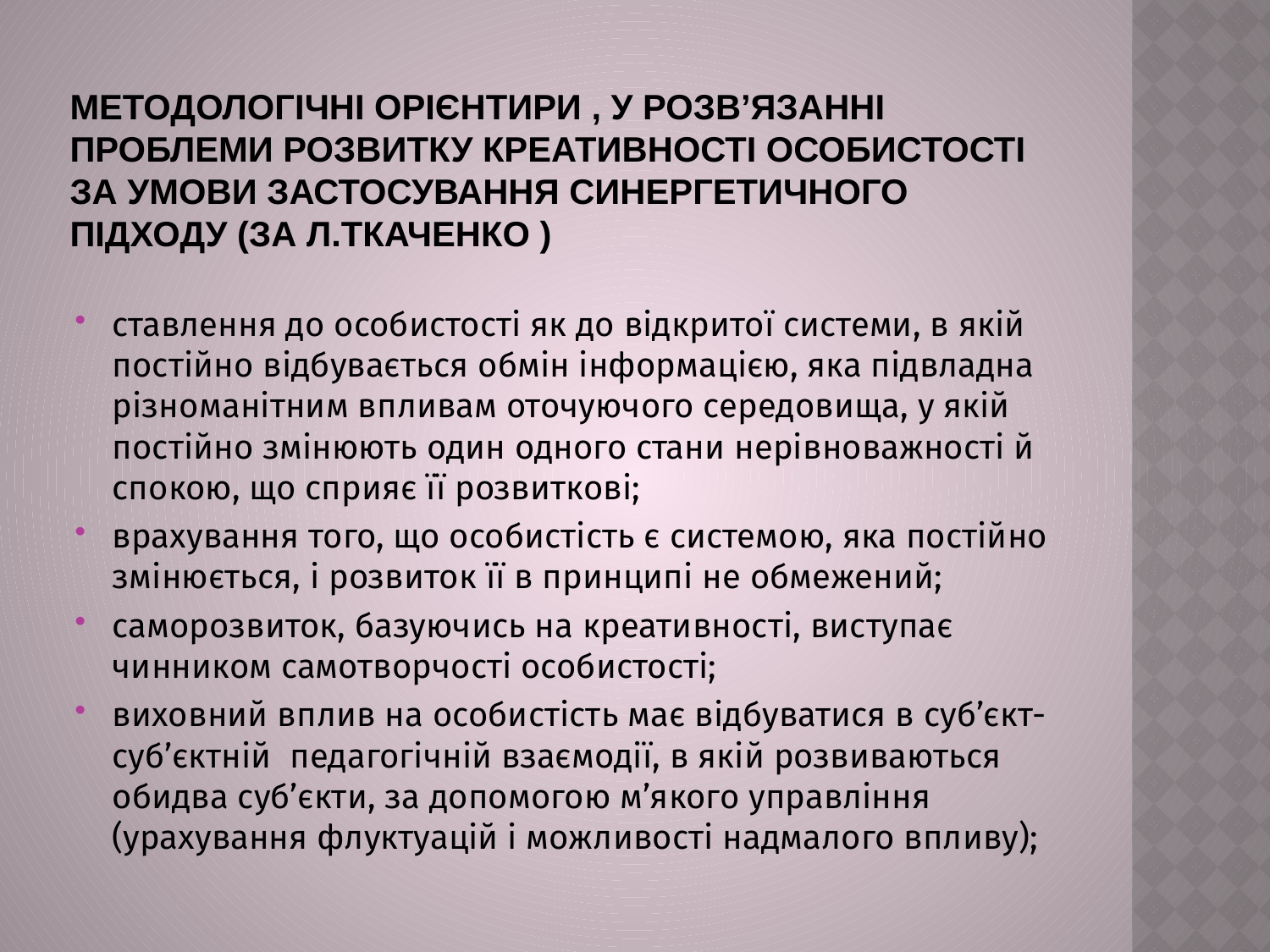

# методологічні орієнтири , у розв’язанні проблеми розвитку креативності особистості за умови застосування синергетичного підходу (за Л.Ткаченко )
ставлення до особистості як до відкритої системи, в якій постійно відбувається обмін інформацією, яка підвладна різноманітним впливам оточуючого середовища, у якій постійно змінюють один одного стани нерівноважності й спокою, що сприяє її розвиткові;
врахування того, що особистість є системою, яка постійно змінюється, і розвиток її в принципі не обмежений;
саморозвиток, базуючись на креативності, виступає чинником самотворчості особистості;
виховний вплив на особистість має відбуватися в суб’єкт-суб’єктній  педагогічній взаємодії, в якій розвиваються обидва суб’єкти, за допомогою м’якого управління (урахування флуктуацій і можливості надмалого впливу);